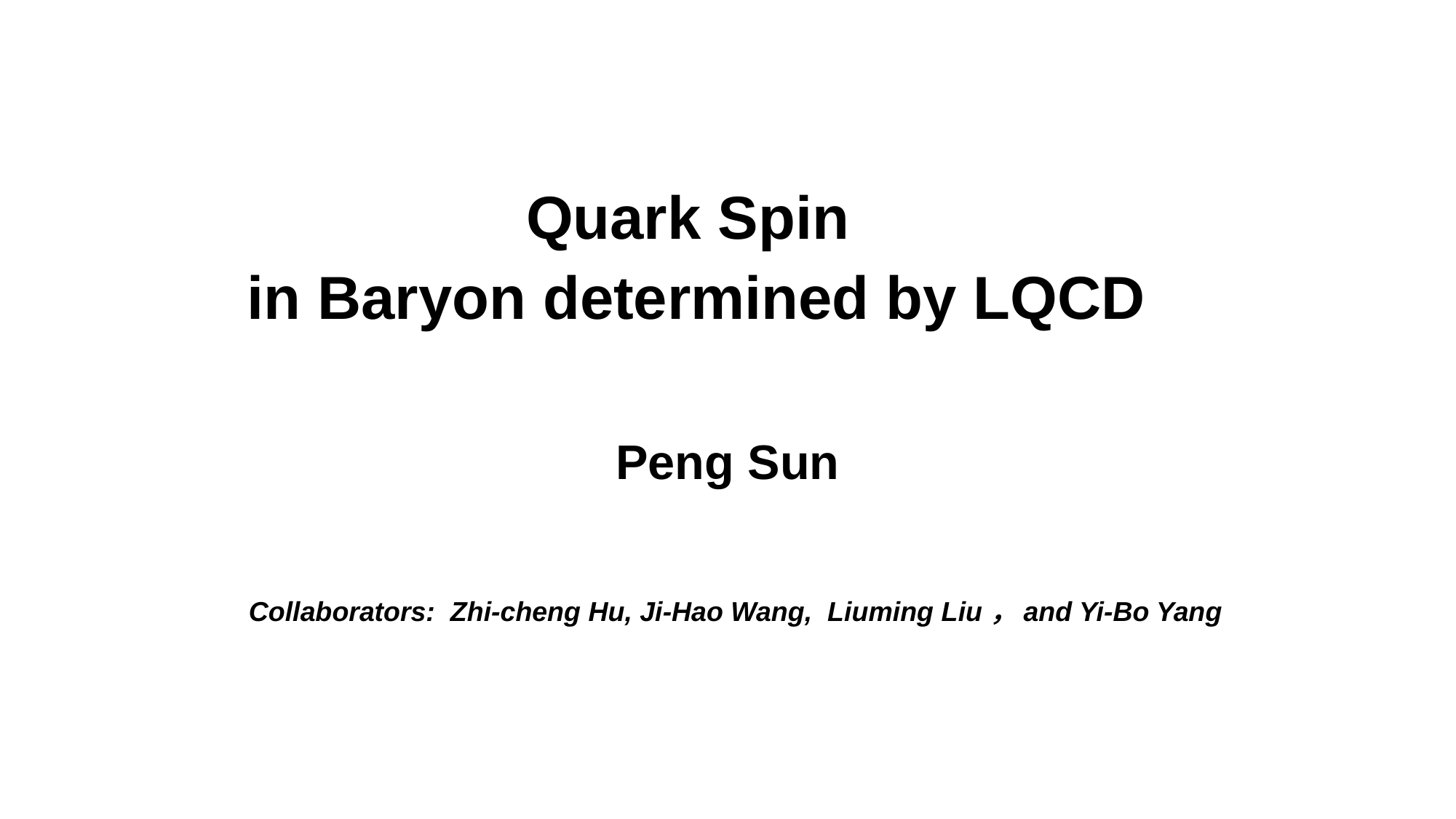

Quark Spin
in Baryon determined by LQCD
Peng Sun
Collaborators:  Zhi-cheng Hu, Ji-Hao Wang,  Liuming Liu，and Yi-Bo Yang